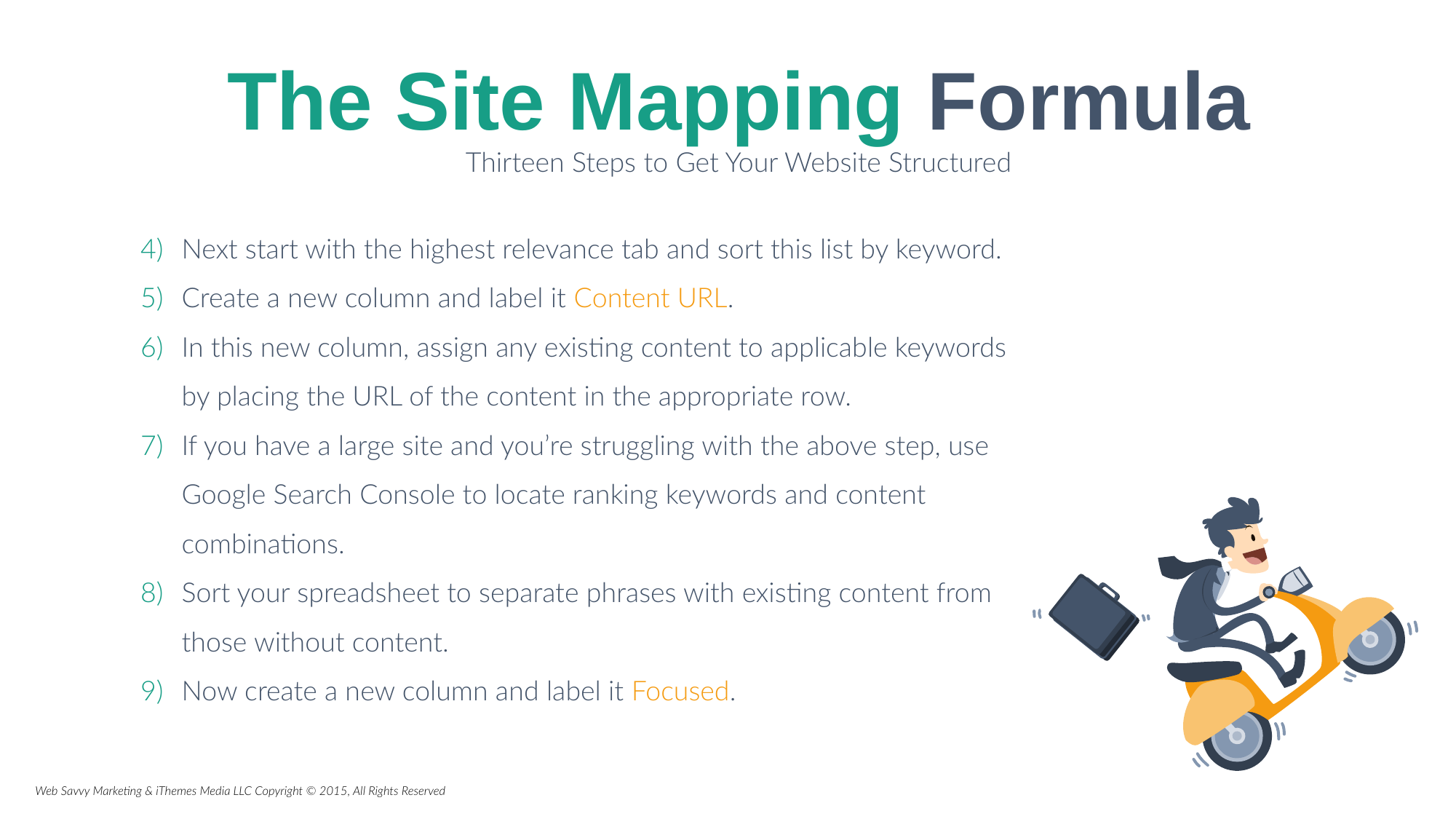

The Site Mapping Formula
Thirteen Steps to Get Your Website Structured
Next start with the highest relevance tab and sort this list by keyword.
Create a new column and label it Content URL.
In this new column, assign any existing content to applicable keywords by placing the URL of the content in the appropriate row.
If you have a large site and you’re struggling with the above step, use Google Search Console to locate ranking keywords and content combinations.
Sort your spreadsheet to separate phrases with existing content from those without content.
Now create a new column and label it Focused.

Web Savvy Marketing & iThemes Media LLC Copyright © 2015, All Rights Reserved